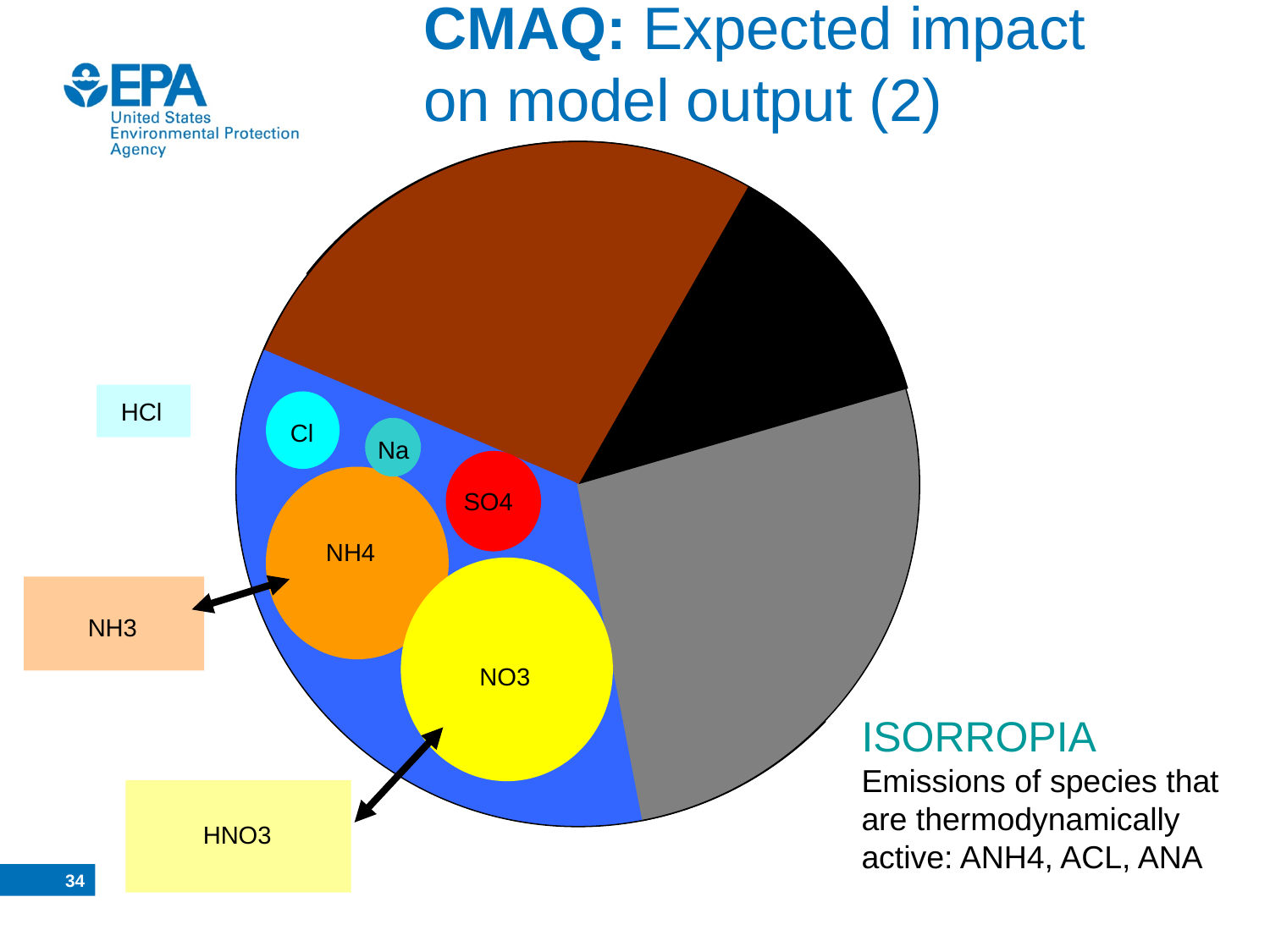

# CMAQ: Expected impact on model output (2)

HCl

Cl

Na

SO4

NH4

NH3
NO3
ISORROPIA
Emissions of species that are thermodynamically active: ANH4, ACL, ANA

HNO3
34